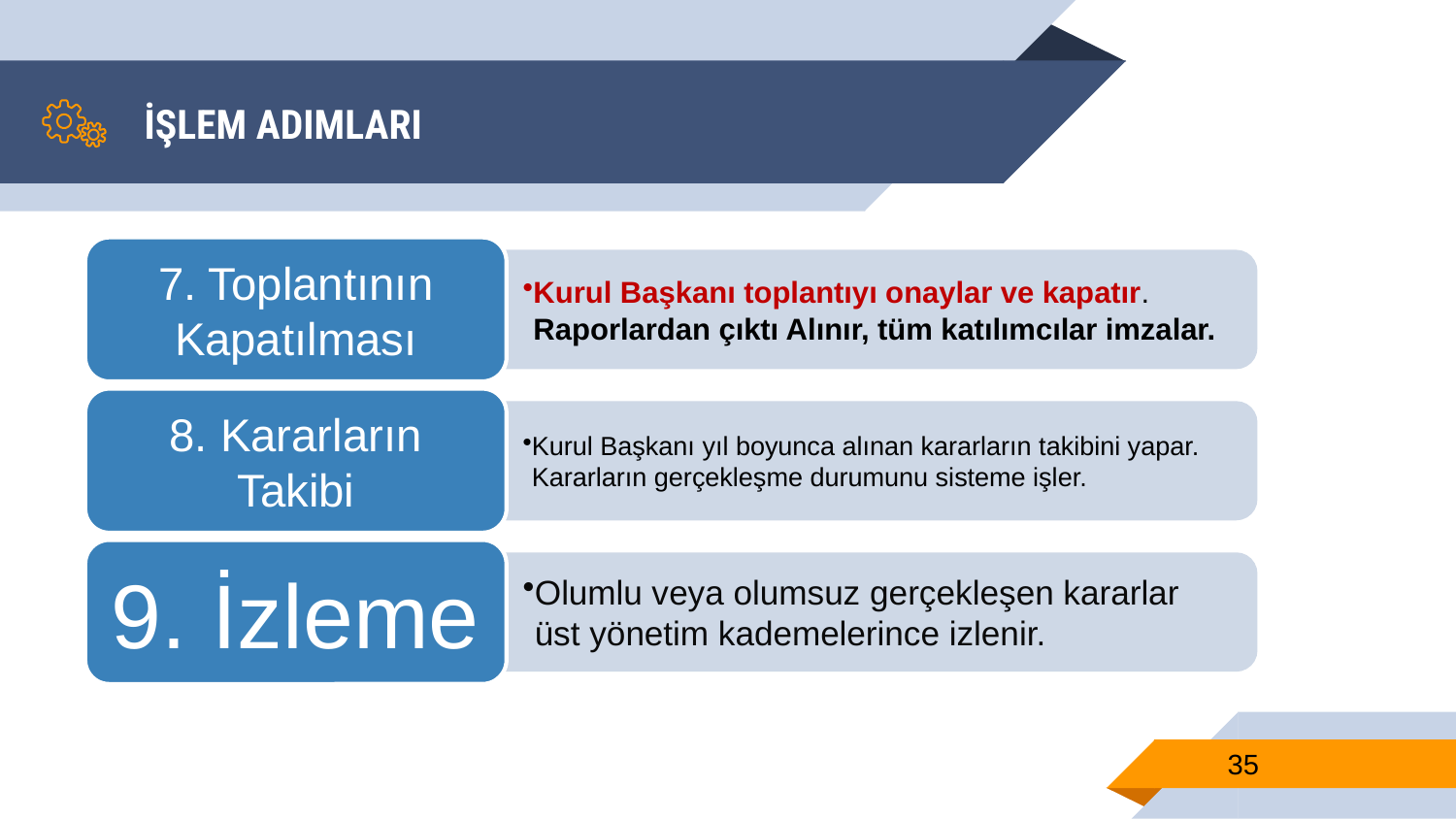

# İŞLEM ADIMLARI

7. Toplantının Kapatılması
Kurul Başkanı toplantıyı onaylar ve kapatır. Raporlardan çıktı Alınır, tüm katılımcılar imzalar.
8. Kararların Takibi
Kurul Başkanı yıl boyunca alınan kararların takibini yapar. Kararların gerçekleşme durumunu sisteme işler.
9. İzleme
Olumlu veya olumsuz gerçekleşen kararlar üst yönetim kademelerince izlenir.
35